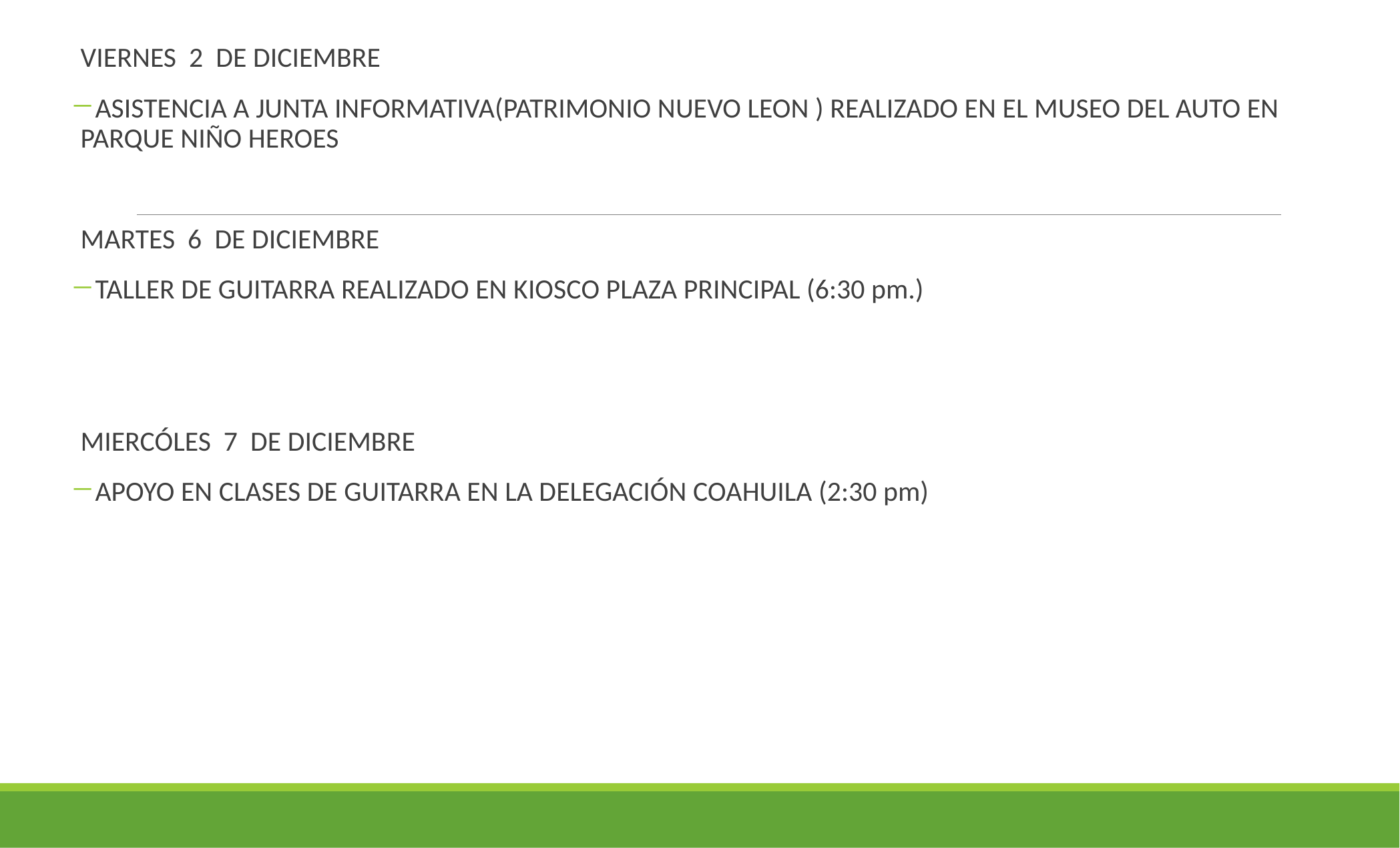

VIERNES  2  DE DICIEMBRE
ASISTENCIA A JUNTA INFORMATIVA(PATRIMONIO NUEVO LEON ) REALIZADO EN EL MUSEO DEL AUTO EN PARQUE NIÑO HEROES

MARTES  6  DE DICIEMBRE
TALLER DE GUITARRA REALIZADO EN KIOSCO PLAZA PRINCIPAL (6:30 pm.)

MIERCÓLES  7  DE DICIEMBRE
APOYO EN CLASES DE GUITARRA EN LA DELEGACIÓN COAHUILA (2:30 pm)